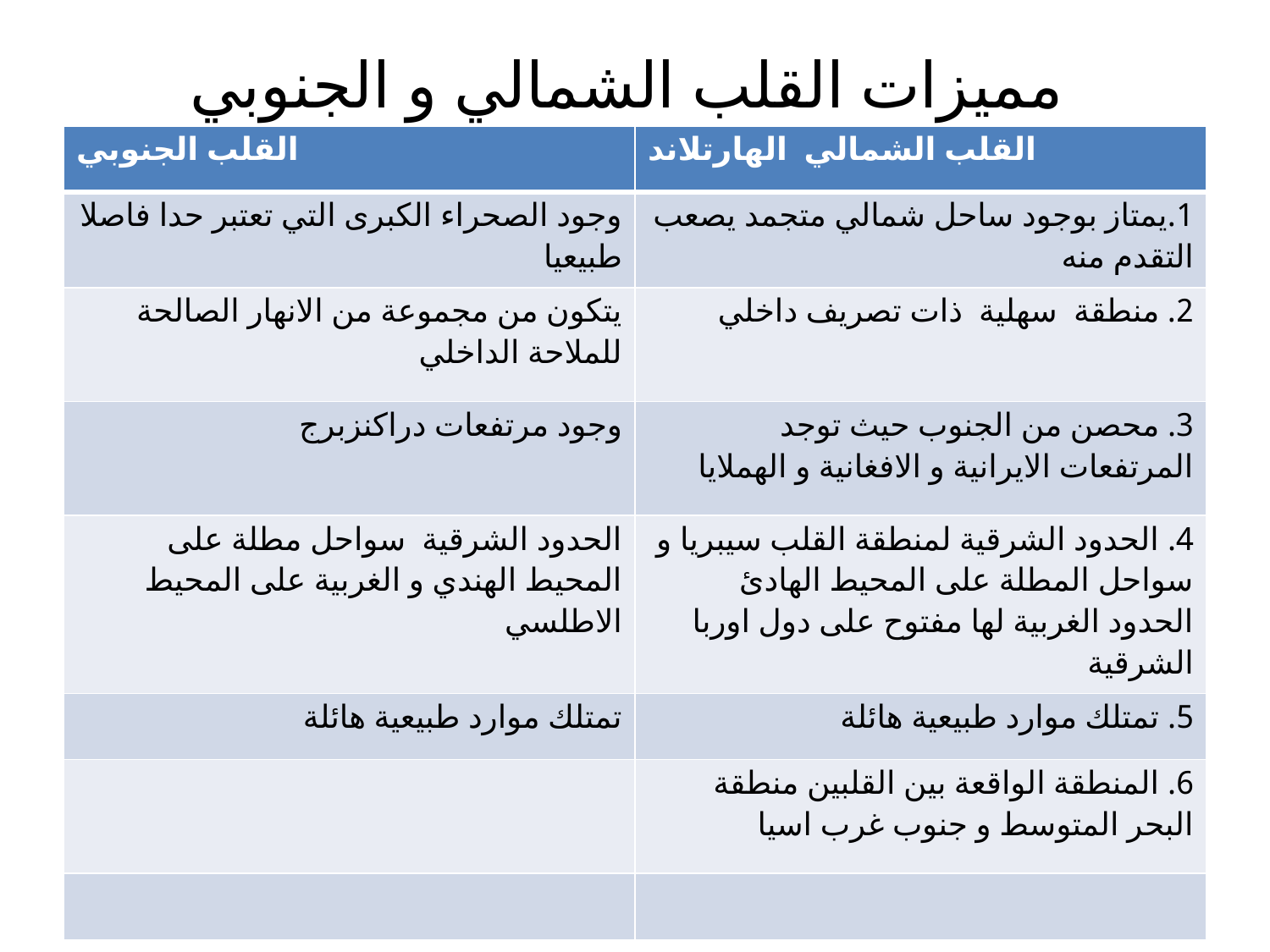

# مميزات القلب الشمالي و الجنوبي
| القلب الجنوبي | القلب الشمالي الهارتلاند |
| --- | --- |
| وجود الصحراء الكبرى التي تعتبر حدا فاصلا طبيعيا | 1.يمتاز بوجود ساحل شمالي متجمد يصعب التقدم منه |
| يتكون من مجموعة من الانهار الصالحة للملاحة الداخلي | 2. منطقة سهلية ذات تصريف داخلي |
| وجود مرتفعات دراكنزبرج | 3. محصن من الجنوب حيث توجد المرتفعات الايرانية و الافغانية و الهملايا |
| الحدود الشرقية سواحل مطلة على المحيط الهندي و الغربية على المحيط الاطلسي | 4. الحدود الشرقية لمنطقة القلب سيبريا و سواحل المطلة على المحيط الهادئ الحدود الغربية لها مفتوح على دول اوربا الشرقية |
| تمتلك موارد طبيعية هائلة | 5. تمتلك موارد طبيعية هائلة |
|  | 6. المنطقة الواقعة بين القلبين منطقة البحر المتوسط و جنوب غرب اسيا |
|  |  |